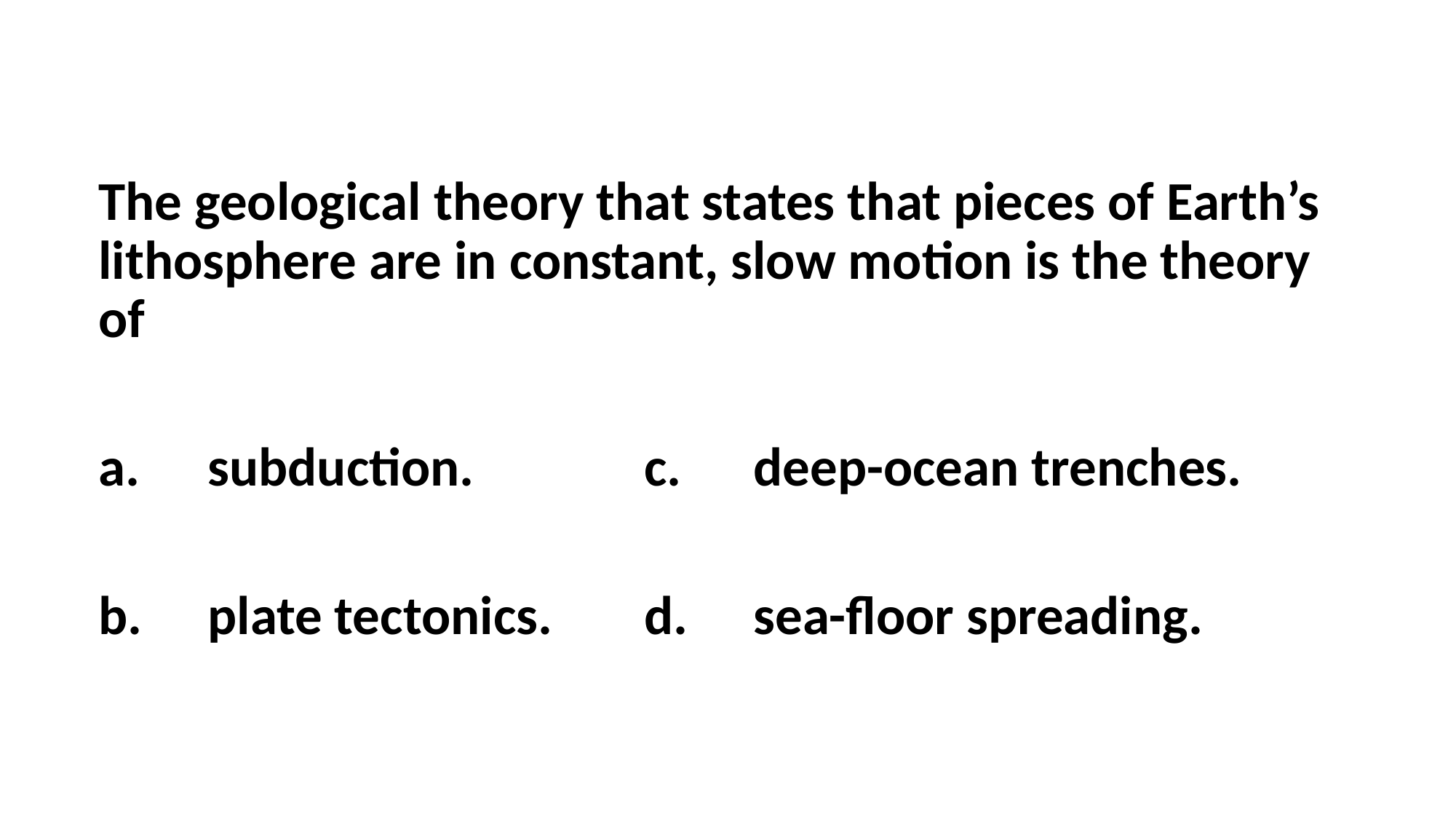

The geological theory that states that pieces of Earth’s lithosphere are in constant, slow motion is the theory of

a.	subduction.		c.	deep-ocean trenches.

b.	plate tectonics.	d.	sea-floor spreading.